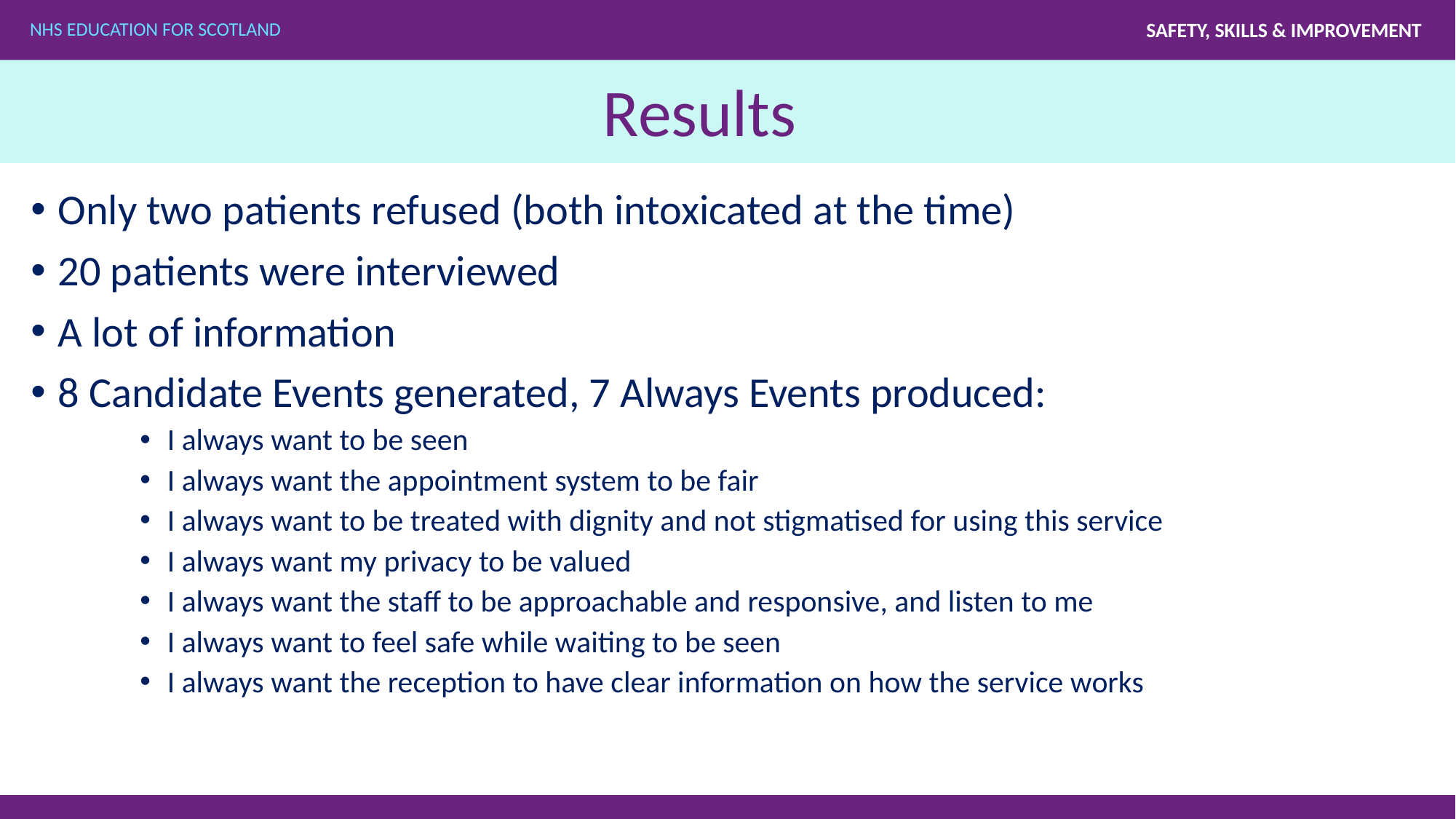

# Results
Only two patients refused (both intoxicated at the time)
20 patients were interviewed
A lot of information
8 Candidate Events generated, 7 Always Events produced:
I always want to be seen
I always want the appointment system to be fair
I always want to be treated with dignity and not stigmatised for using this service
I always want my privacy to be valued
I always want the staff to be approachable and responsive, and listen to me
I always want to feel safe while waiting to be seen
I always want the reception to have clear information on how the service works